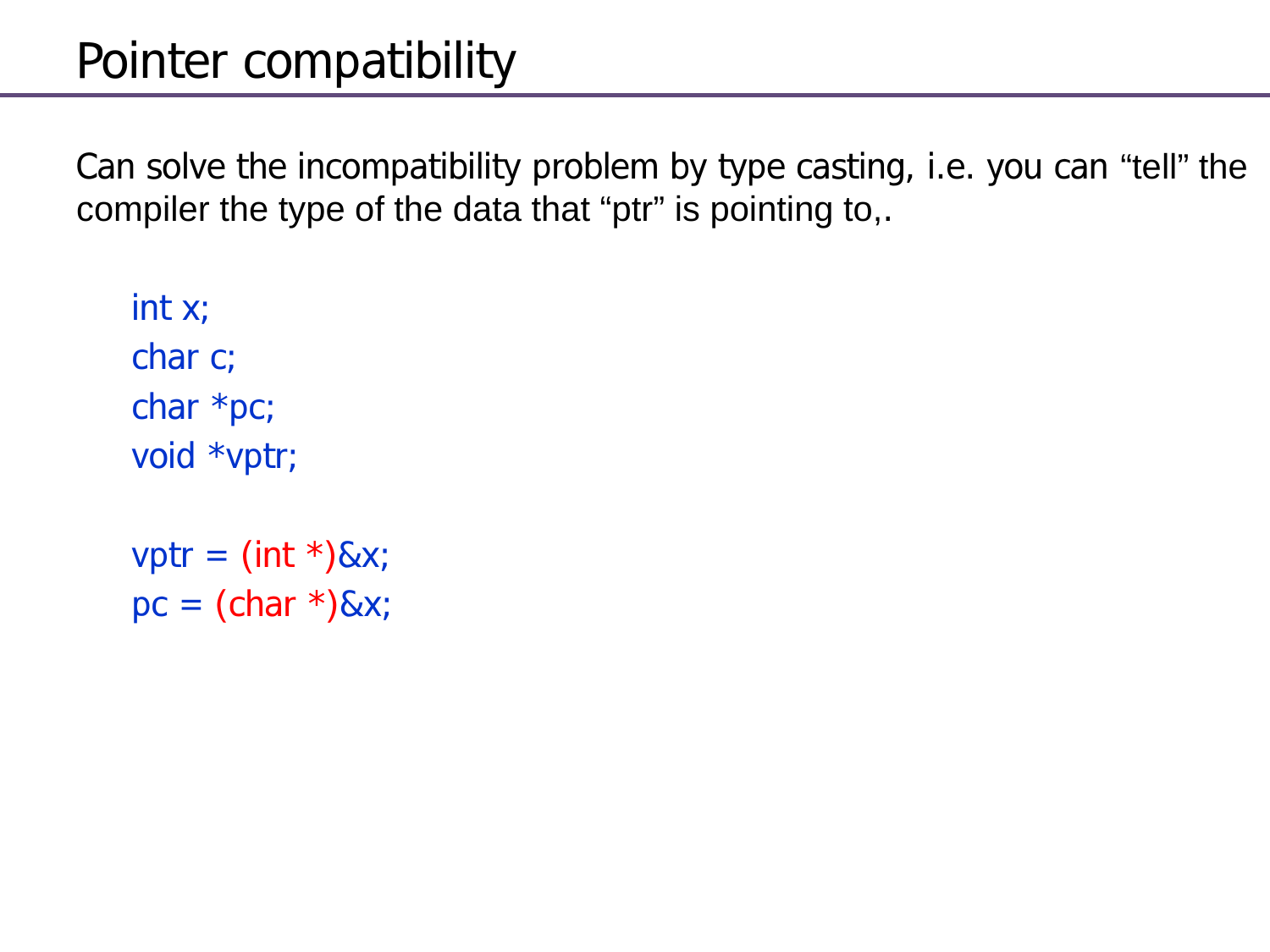

# Pointer compatibility
Can solve the incompatibility problem by type casting, i.e. you can “tell” the compiler the type of the data that “ptr” is pointing to,.

int x;
char c;
char *pc;
void *vptr;

vptr = (int *)&x;
pc = (char *)&x;